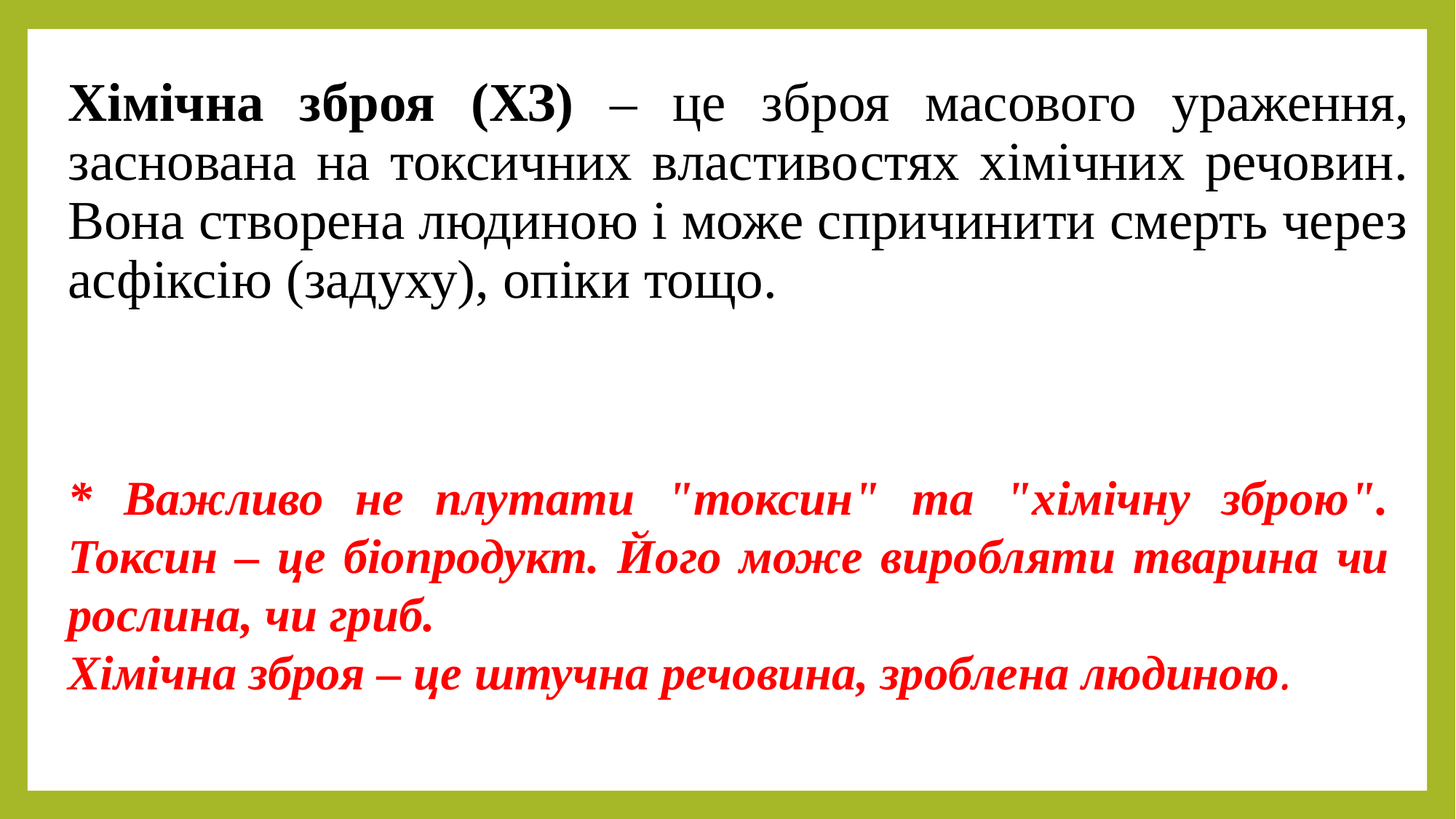

Хімічна зброя (ХЗ) – це зброя масового ураження, заснована на токсичних властивостях хімічних речовин. Вона створена людиною і може спричинити смерть через асфіксію (задуху), опіки тощо.
* Важливо не плутати "токсин" та "хімічну зброю". Токсин – це біопродукт. Його може виробляти тварина чи рослина, чи гриб.
Хімічна зброя – це штучна речовина, зроблена людиною.